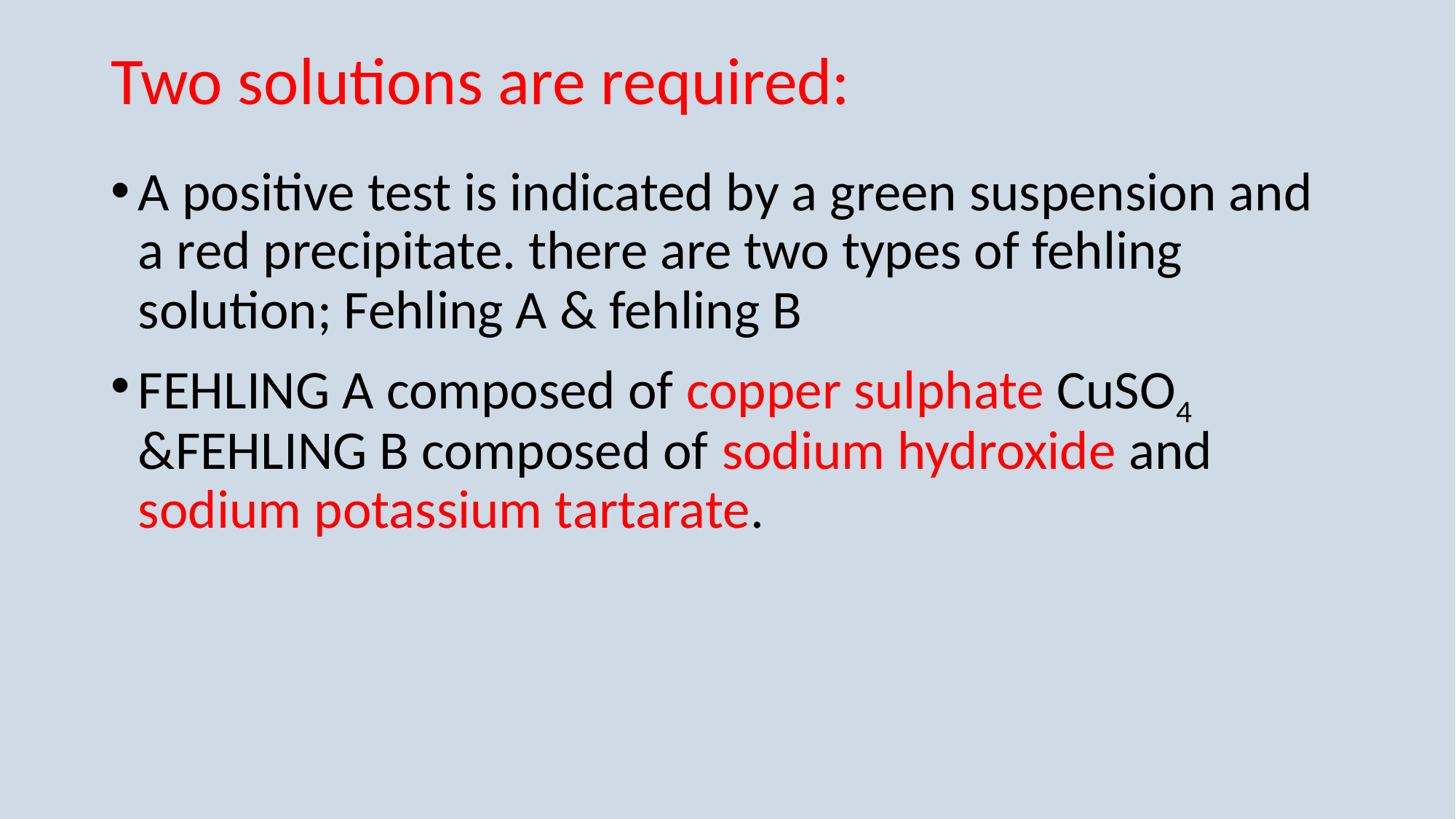

# Two solutions are required:
A positive test is indicated by a green suspension and a red precipitate. there are two types of fehling solution; Fehling A & fehling B
FEHLING A composed of copper sulphate CuSO4 &FEHLING B composed of sodium hydroxide and sodium potassium tartarate.